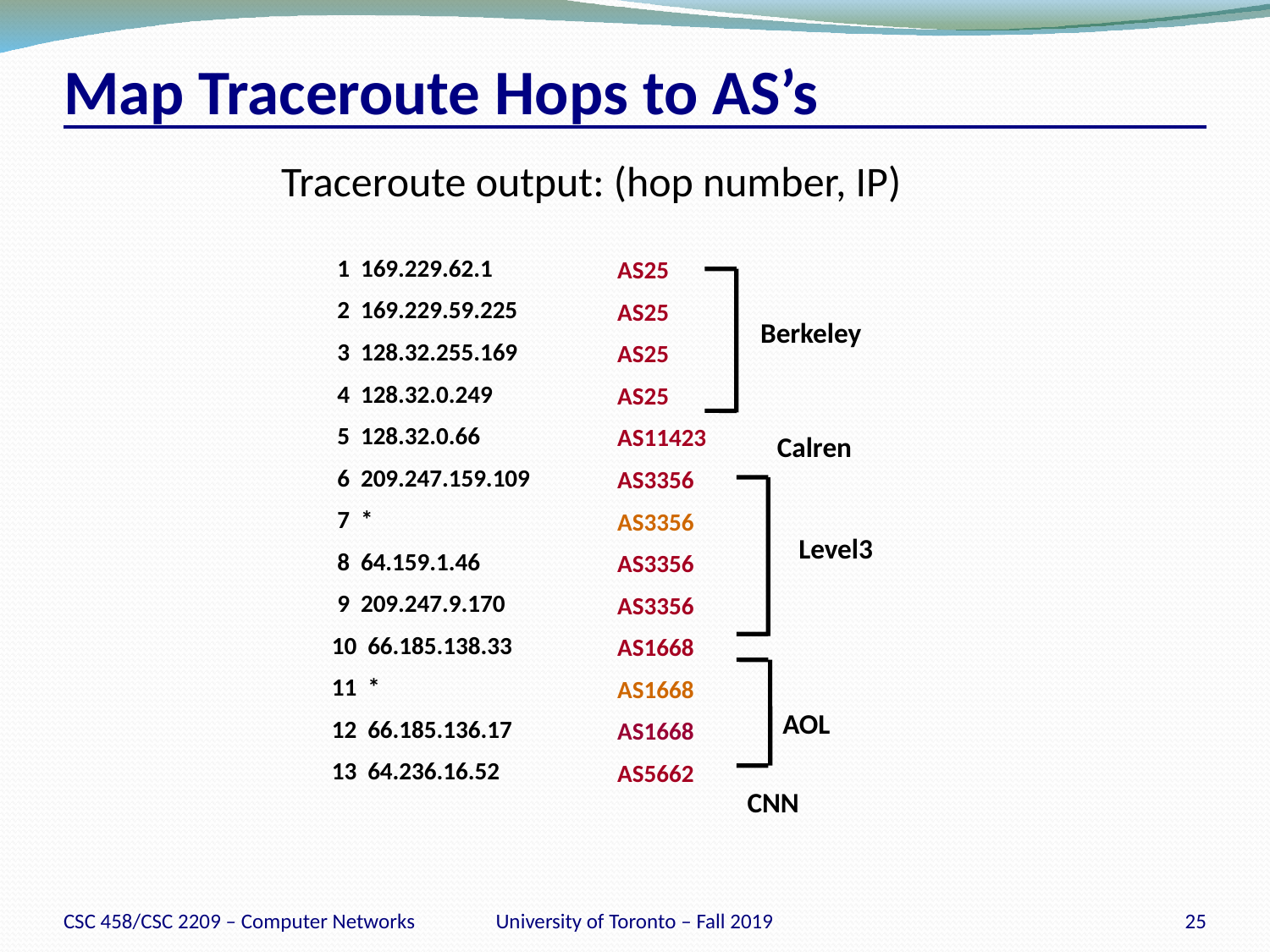

# Map Traceroute Hops to AS’s
Traceroute output: (hop number, IP)
 1  169.229.62.1
 2  169.229.59.225
 3  128.32.255.169
 4  128.32.0.249
 5  128.32.0.66
 6  209.247.159.109
 7  *
 8  64.159.1.46
 9  209.247.9.170
10  66.185.138.33
11  *
12  66.185.136.17
13  64.236.16.52
AS25
AS25
AS25
AS25
AS11423
AS3356
AS3356
AS3356
AS3356
AS1668
AS1668
AS1668
AS5662

Berkeley

Calren

Level3

AOL

CNN
CSC 458/CSC 2209 – Computer Networks
University of Toronto – Fall 2019
25